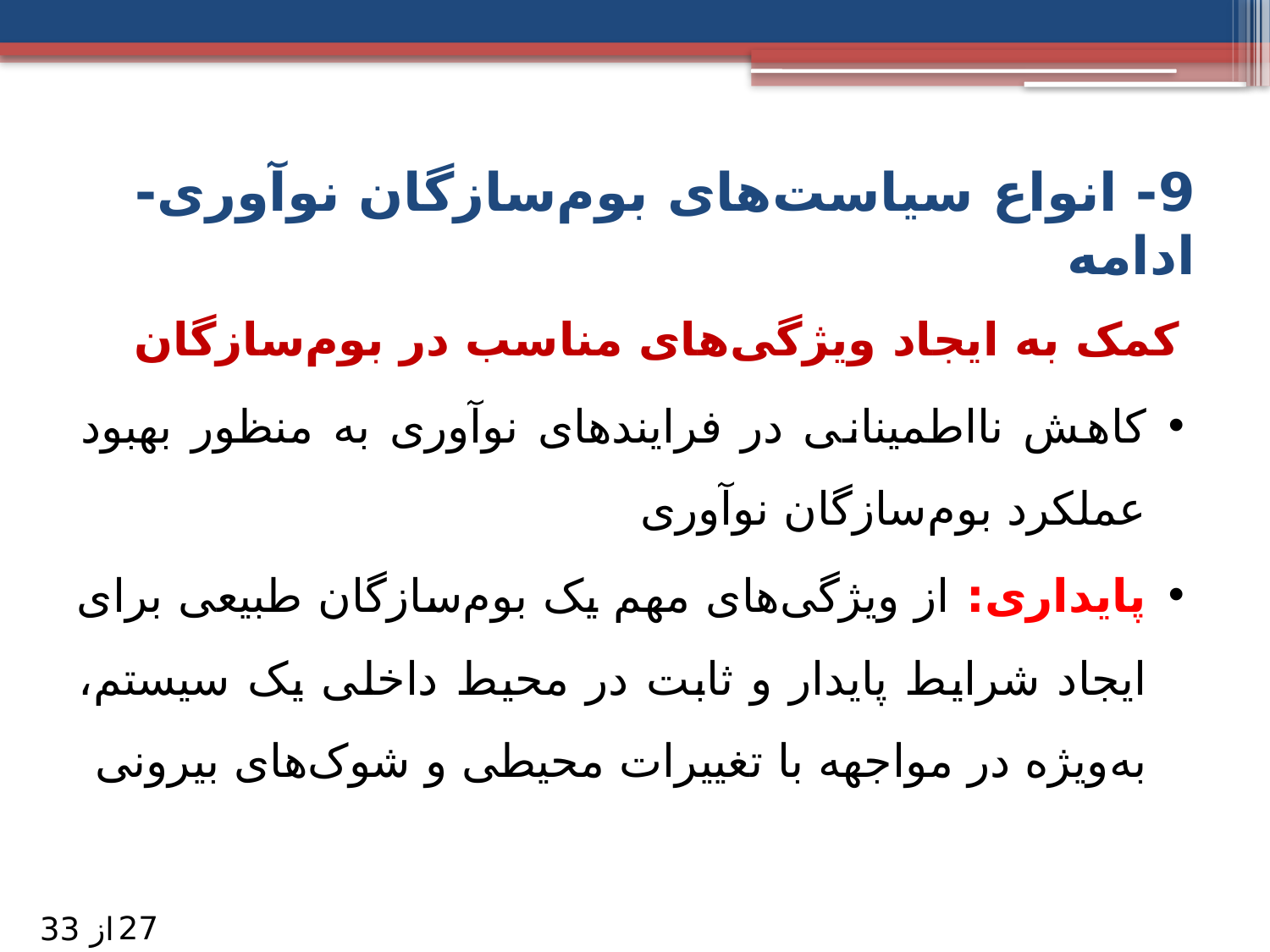

9- انواع سیاست‌های بوم‌سازگان نوآوری- ادامه
کمک به ایجاد ویژگی‌های مناسب در بوم‌سازگان
کاهش نااطمینانی در فرایندهای نوآوری به منظور بهبود عملکرد بوم‌سازگان نوآوری
پایداری: از ویژگی‌های مهم یک بوم‌سازگان طبیعی برای ایجاد شرایط پایدار و ثابت در محیط داخلی یک سیستم، به‌ویژه در مواجهه با تغییرات محیطی و شوک‌های بیرونی
27
از 33